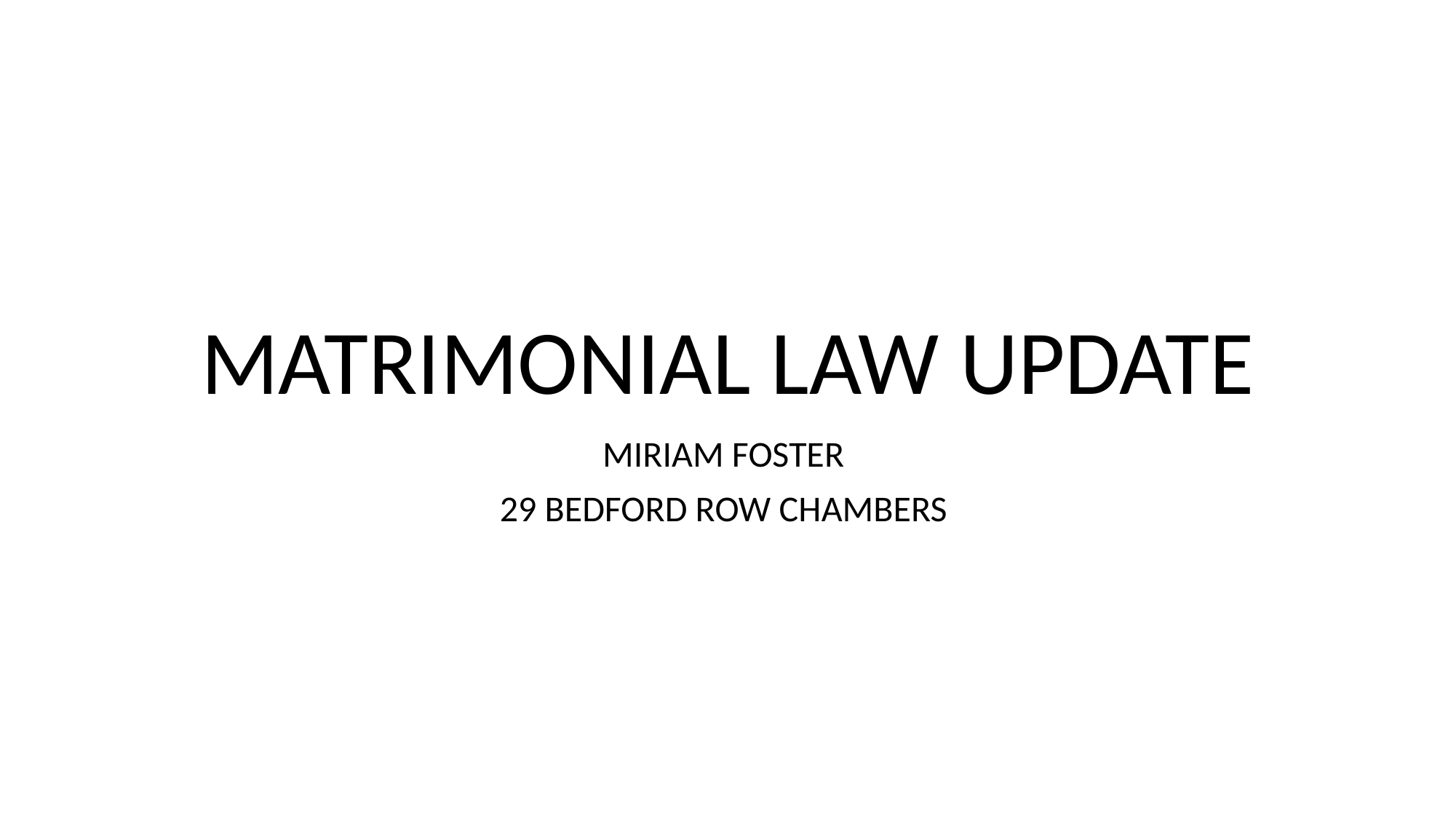

# MATRIMONIAL LAW UPDATE
MIRIAM FOSTER
29 BEDFORD ROW CHAMBERS